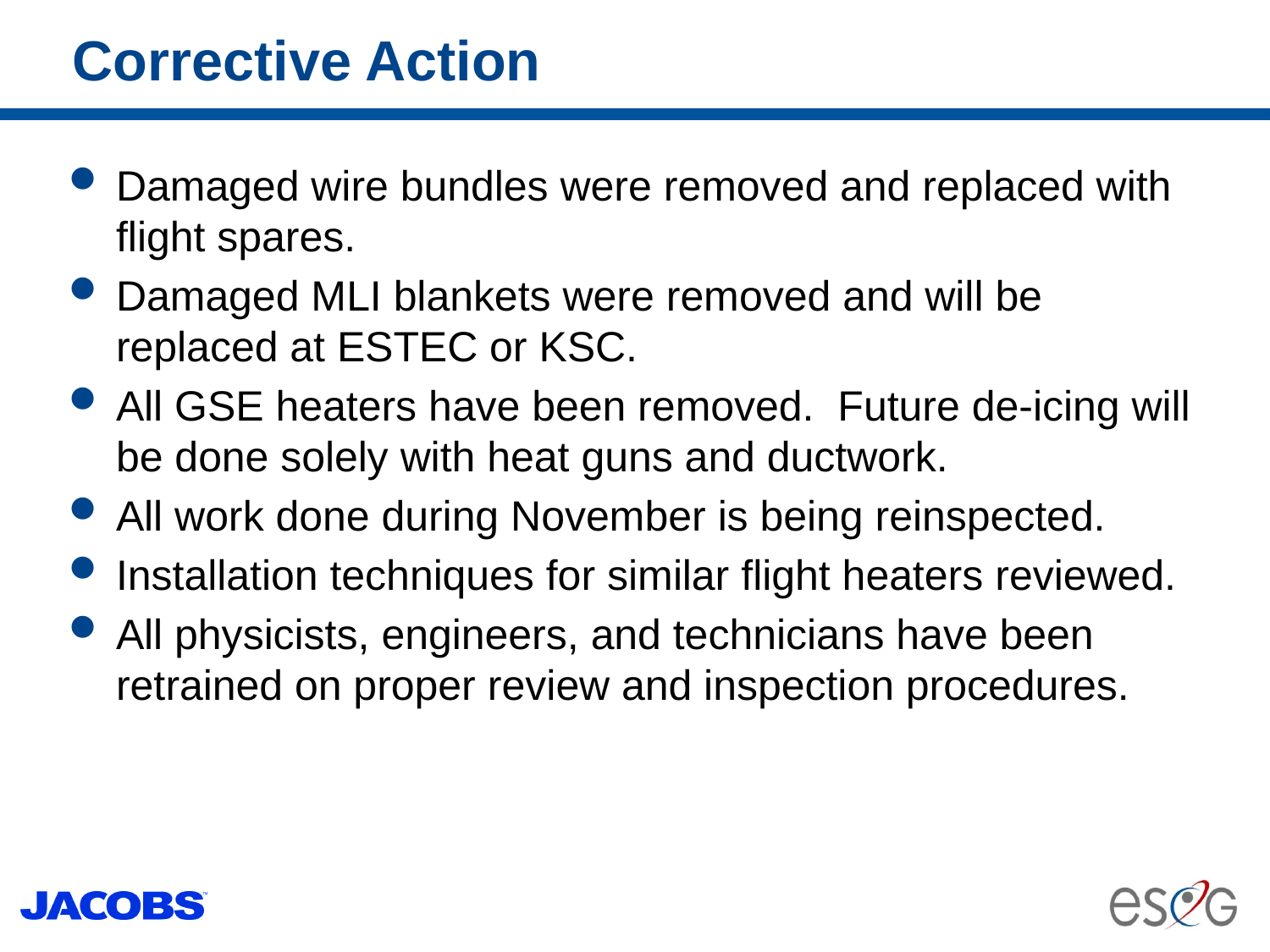

# Corrective Action
Damaged wire bundles were removed and replaced with flight spares.
Damaged MLI blankets were removed and will be replaced at ESTEC or KSC.
All GSE heaters have been removed.  Future de-icing will be done solely with heat guns and ductwork.
All work done during November is being reinspected.
Installation techniques for similar flight heaters reviewed.
All physicists, engineers, and technicians have been retrained on proper review and inspection procedures.